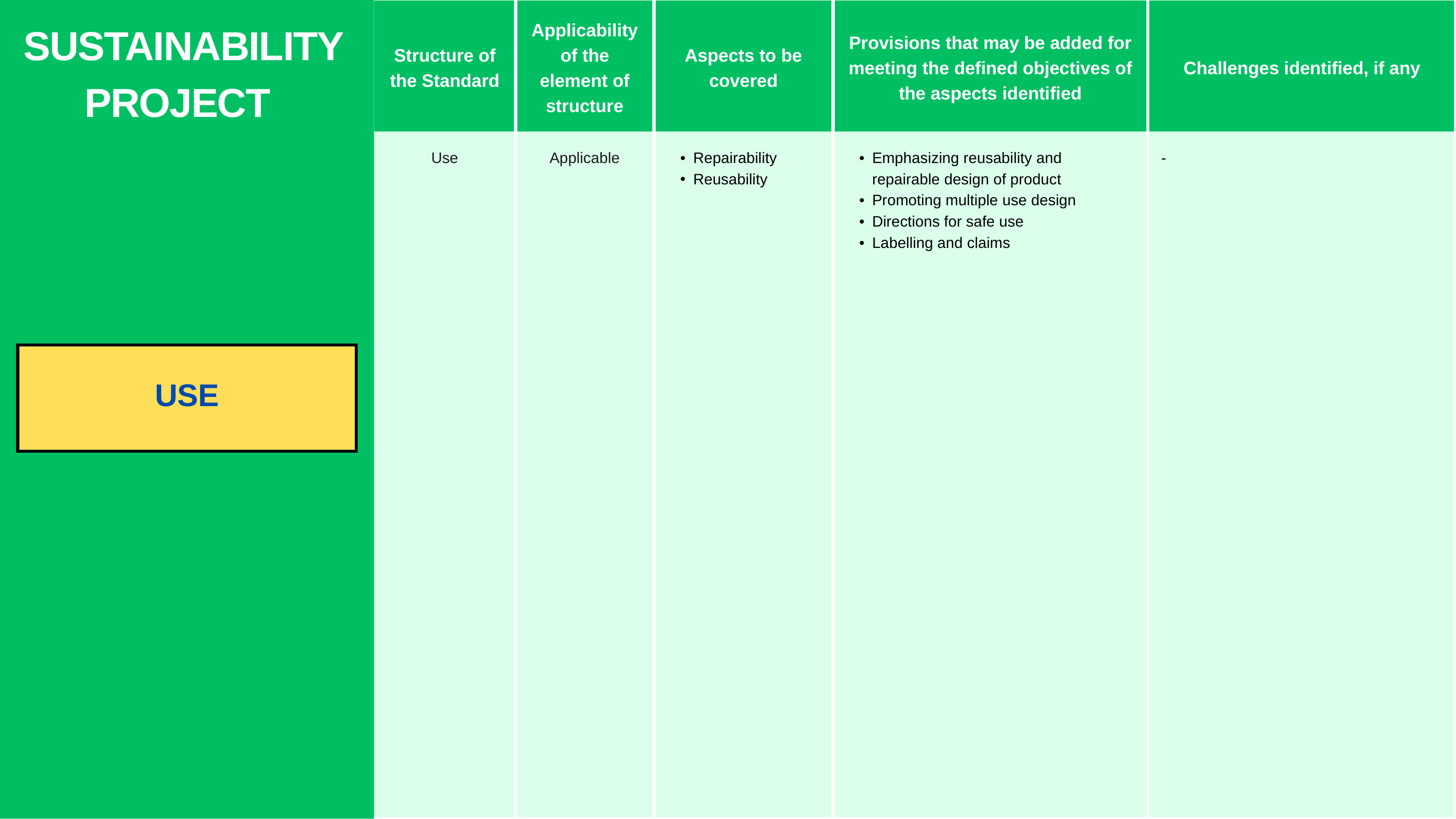

| Structure of the Standard | Applicability of the element of structure | Aspects to be covered | Provisions that may be added for meeting the defined objectives of the aspects identified | Challenges identified, if any |
| --- | --- | --- | --- | --- |
| Use | Applicable | Repairability Reusability | Emphasizing reusability and repairable design of product Promoting multiple use design Directions for safe use Labelling and claims | - |
SUSTAINABILITY PROJECT

USE